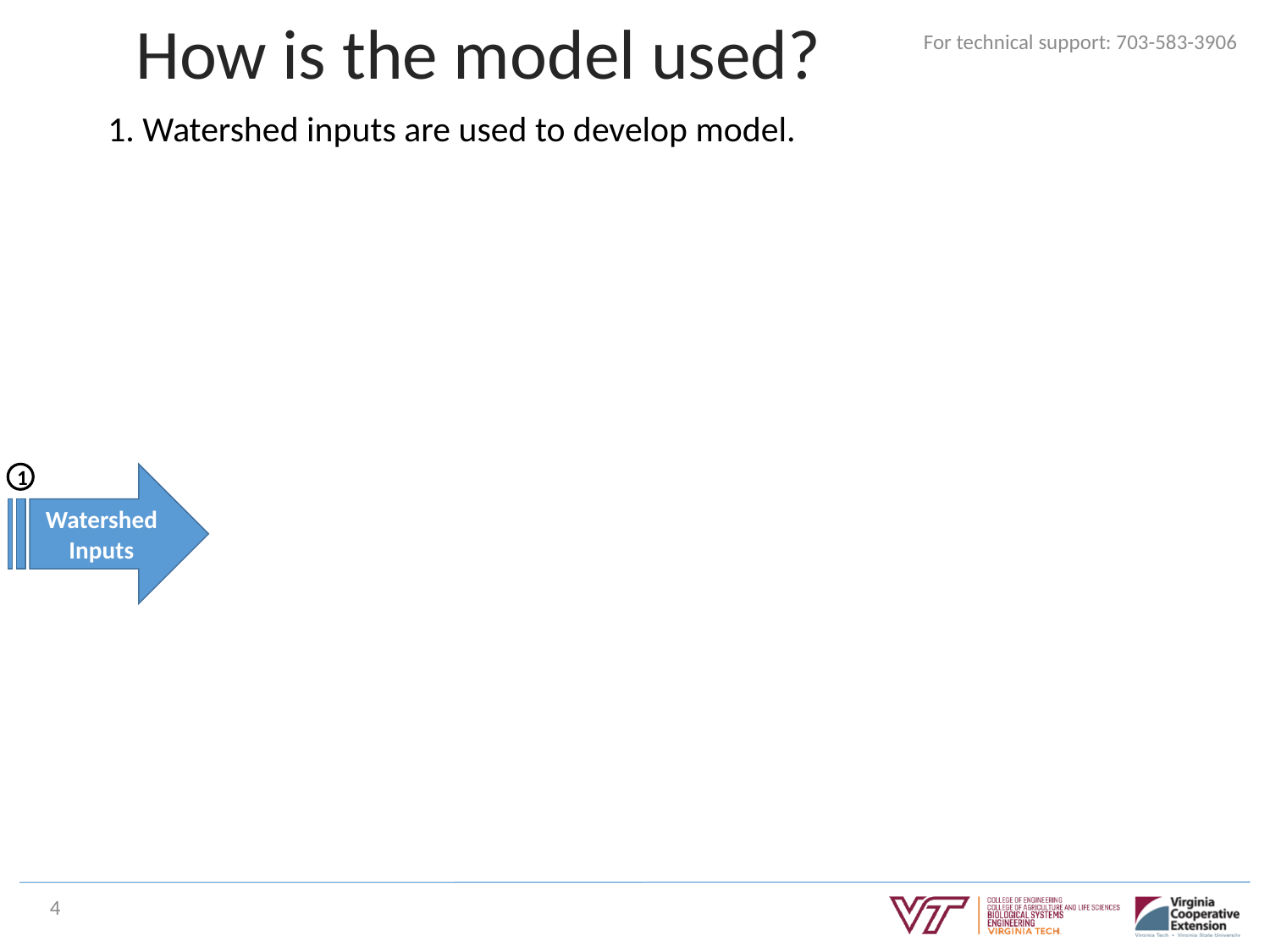

How is the model used?
For technical support: 703-583-3906
1. Watershed inputs are used to develop model.

Watershed
Inputs
1
4